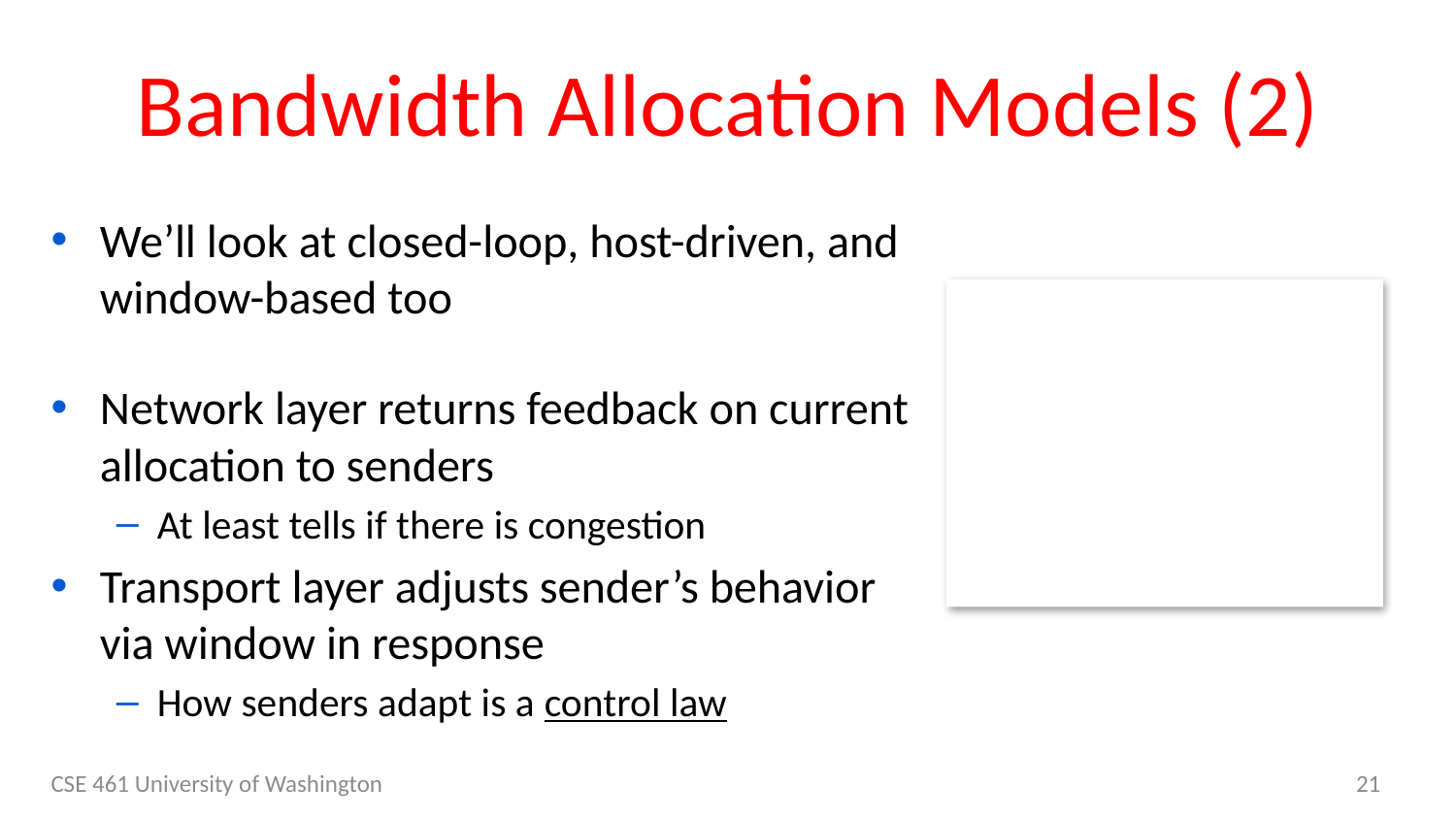

# Bandwidth Allocation Models (2)
We’ll look at closed-loop, host-driven, and window-based too

Network layer returns feedback on current allocation to senders
At least tells if there is congestion
Transport layer adjusts sender’s behavior via window in response
How senders adapt is a control law
CSE 461 University of Washington
21